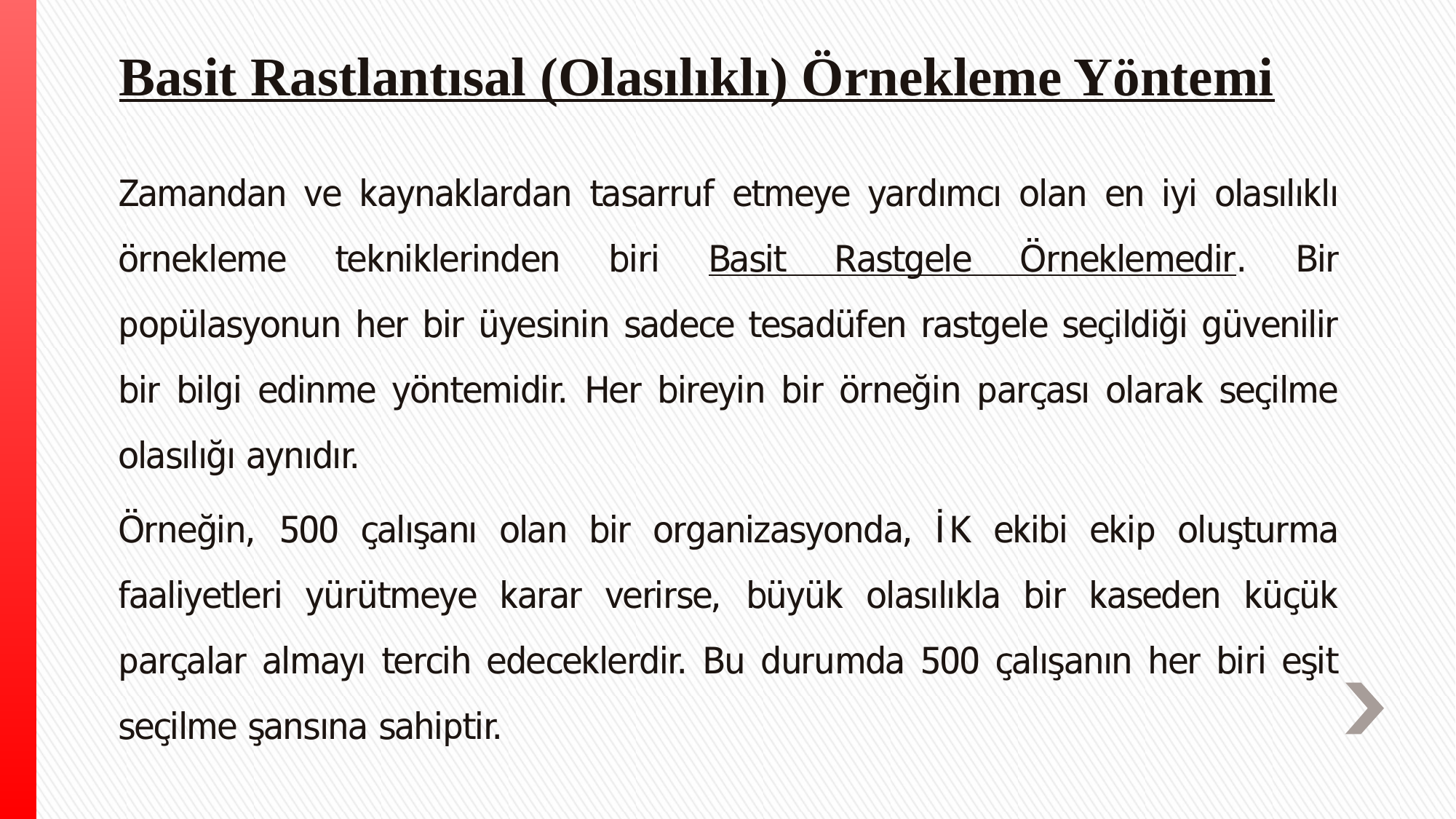

# Basit Rastlantısal (Olasılıklı) Örnekleme Yöntemi
Zamandan ve kaynaklardan tasarruf etmeye yardımcı olan en iyi olasılıklı örnekleme tekniklerinden biri Basit Rastgele Örneklemedir. Bir popülasyonun her bir üyesinin sadece tesadüfen rastgele seçildiği güvenilir bir bilgi edinme yöntemidir. Her bireyin bir örneğin parçası olarak seçilme olasılığı aynıdır.
Örneğin, 500 çalışanı olan bir organizasyonda, İK ekibi ekip oluşturma faaliyetleri yürütmeye karar verirse, büyük olasılıkla bir kaseden küçük parçalar almayı tercih edeceklerdir. Bu durumda 500 çalışanın her biri eşit seçilme şansına sahiptir.